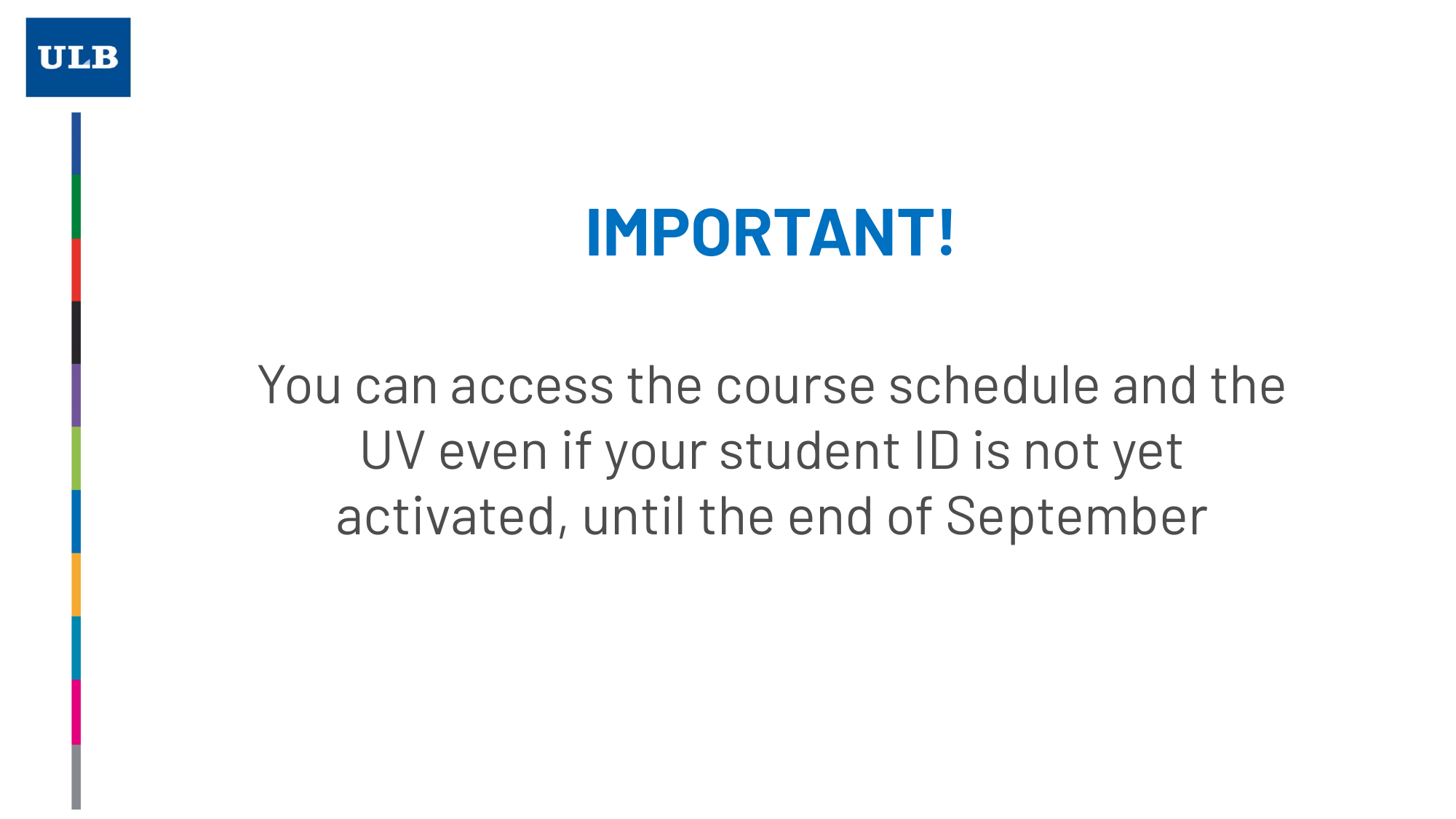

IMPORTANT!

You can access the course schedule and the UV even if your student ID is not yet activated, until the end of September